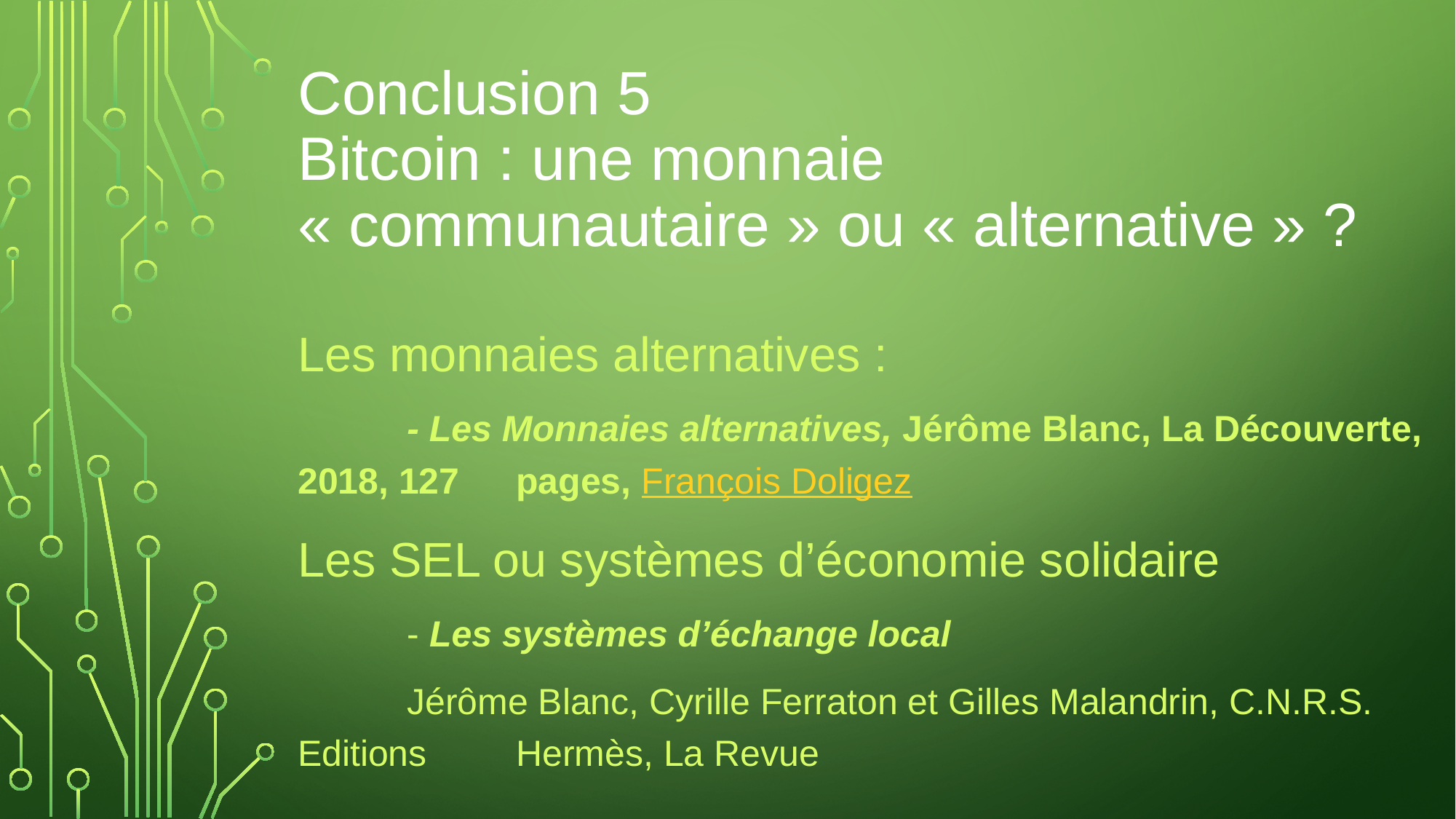

# Conclusion 5 Bitcoin : une monnaie « communautaire » ou « alternative » ?
Les monnaies alternatives :
	- Les Monnaies alternatives, Jérôme Blanc, La Découverte, 2018, 127 	pages, François Doligez
Les SEL ou systèmes d’économie solidaire
	- Les systèmes d’échange local
	Jérôme Blanc, Cyrille Ferraton et Gilles Malandrin, C.N.R.S. Editions 	Hermès, La Revue